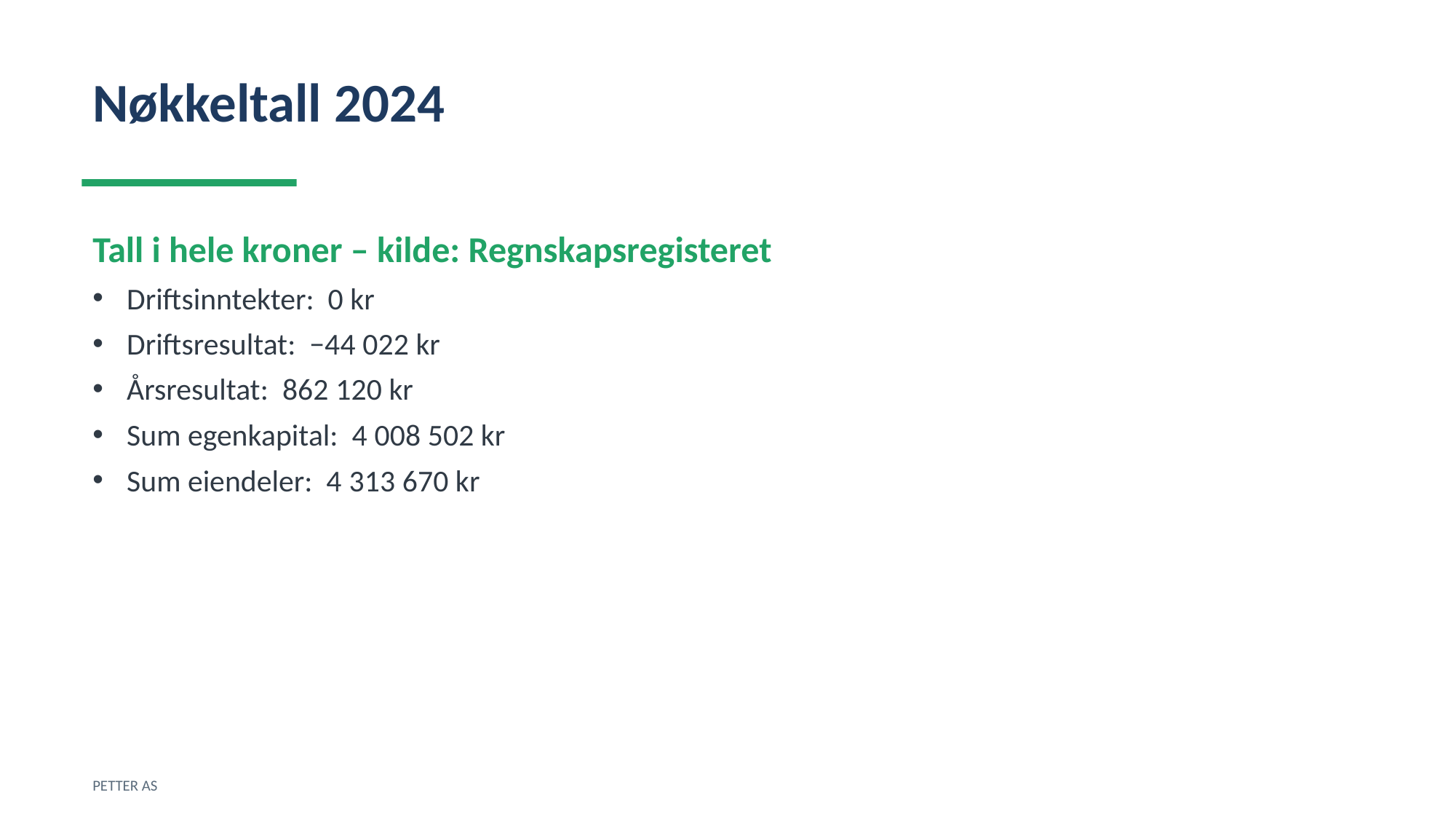

Nøkkeltall 2024

Tall i hele kroner – kilde: Regnskapsregisteret
Driftsinntekter:  0 kr
Driftsresultat:  −44 022 kr
Årsresultat:  862 120 kr
Sum egenkapital:  4 008 502 kr
Sum eiendeler:  4 313 670 kr
PETTER AS